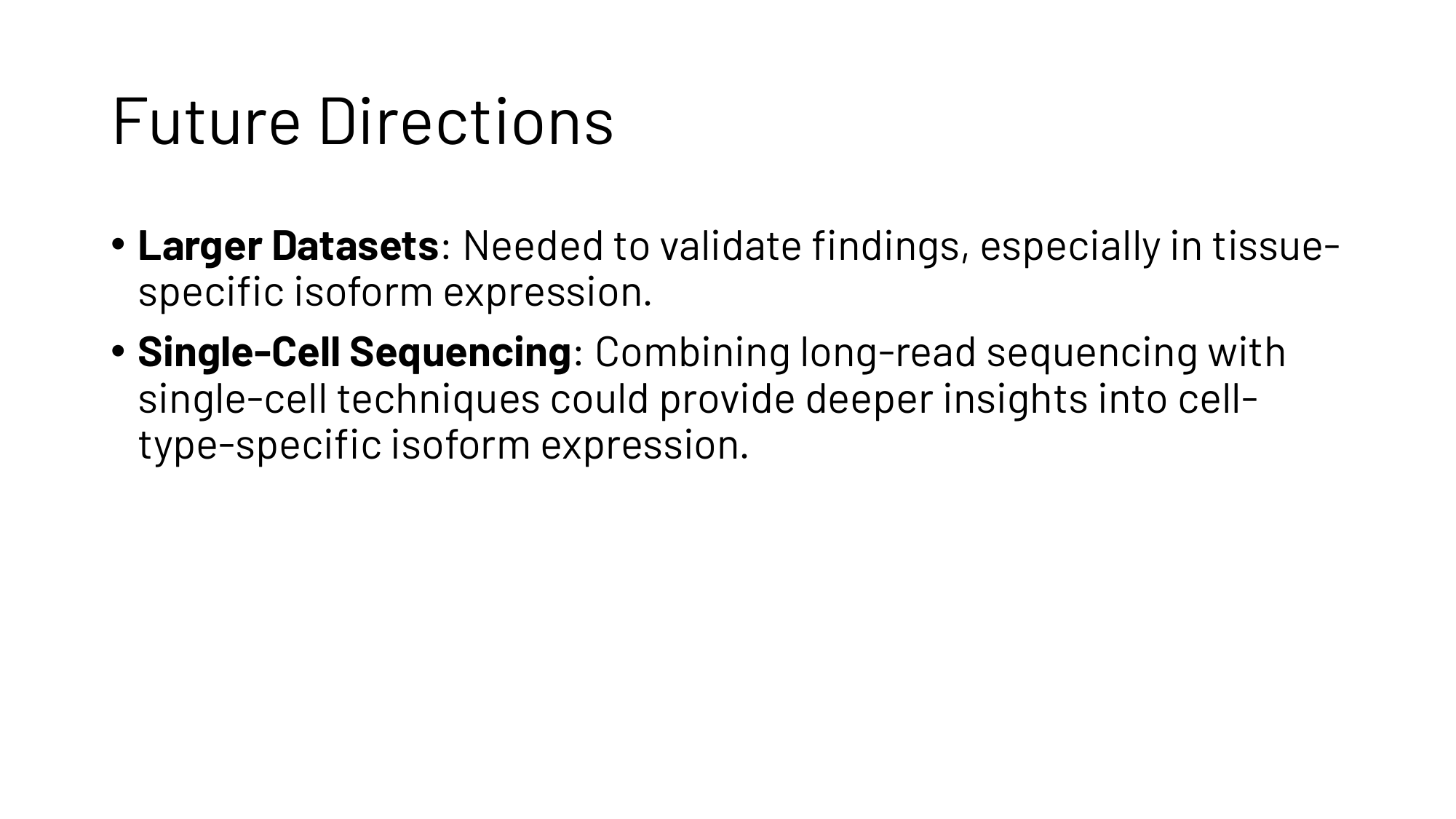

# Future Directions
Larger Datasets: Needed to validate findings, especially in tissue-specific isoform expression.
Single-Cell Sequencing: Combining long-read sequencing with single-cell techniques could provide deeper insights into cell-type-specific isoform expression.